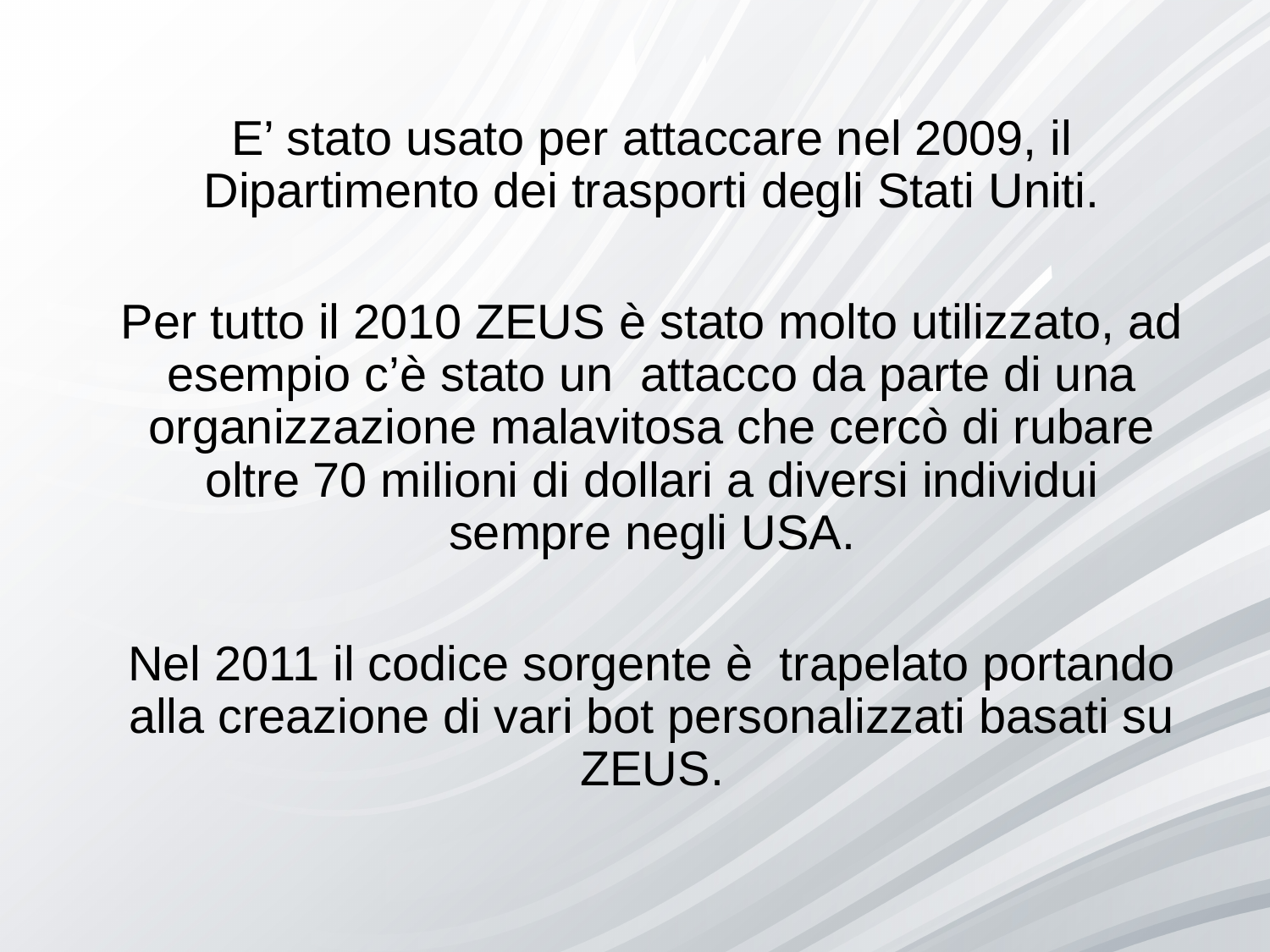

E’ stato usato per attaccare nel 2009, il Dipartimento dei trasporti degli Stati Uniti.

Per tutto il 2010 ZEUS è stato molto utilizzato, ad esempio c’è stato un  attacco da parte di una organizzazione malavitosa che cercò di rubare oltre 70 milioni di dollari a diversi individui sempre negli USA.

Nel 2011 il codice sorgente è  trapelato portando alla creazione di vari bot personalizzati basati su ZEUS.